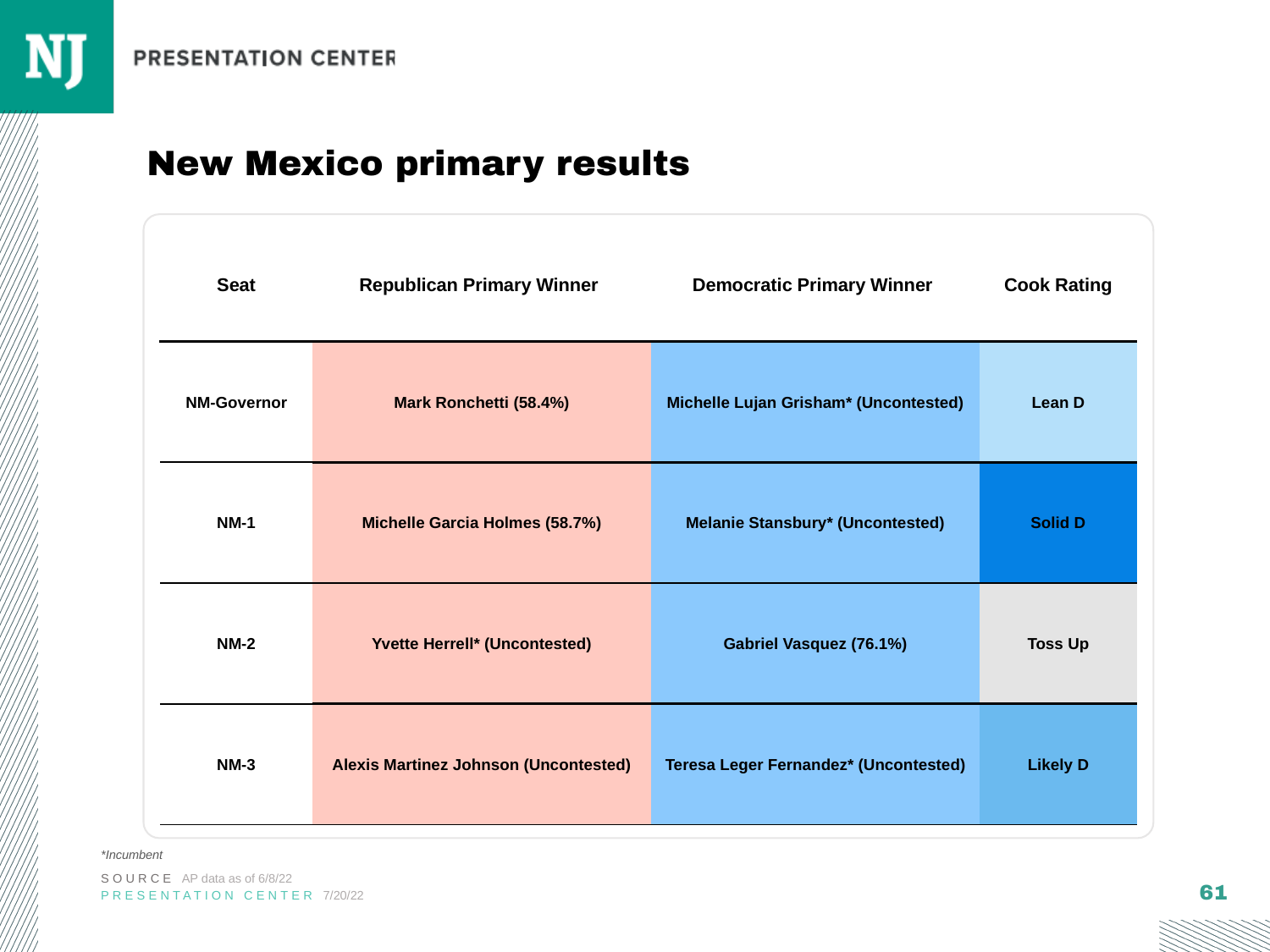

# New Mexico primary results

| Seat | Republican Primary Winner | Democratic Primary Winner | Cook Rating |
| --- | --- | --- | --- |
| NM-Governor | Mark Ronchetti (58.4%) | Michelle Lujan Grisham\* (Uncontested) | Lean D |
| NM-1 | Michelle Garcia Holmes (58.7%) | Melanie Stansbury\* (Uncontested) | Solid D |
| NM-2 | Yvette Herrell\* (Uncontested) | Gabriel Vasquez (76.1%) | Toss Up |
| NM-3 | Alexis Martinez Johnson (Uncontested) | Teresa Leger Fernandez\* (Uncontested) | Likely D |
*Incumbent
SOURCE AP data as of 6/8/22
PRESENTATION CENTER 7/20/22